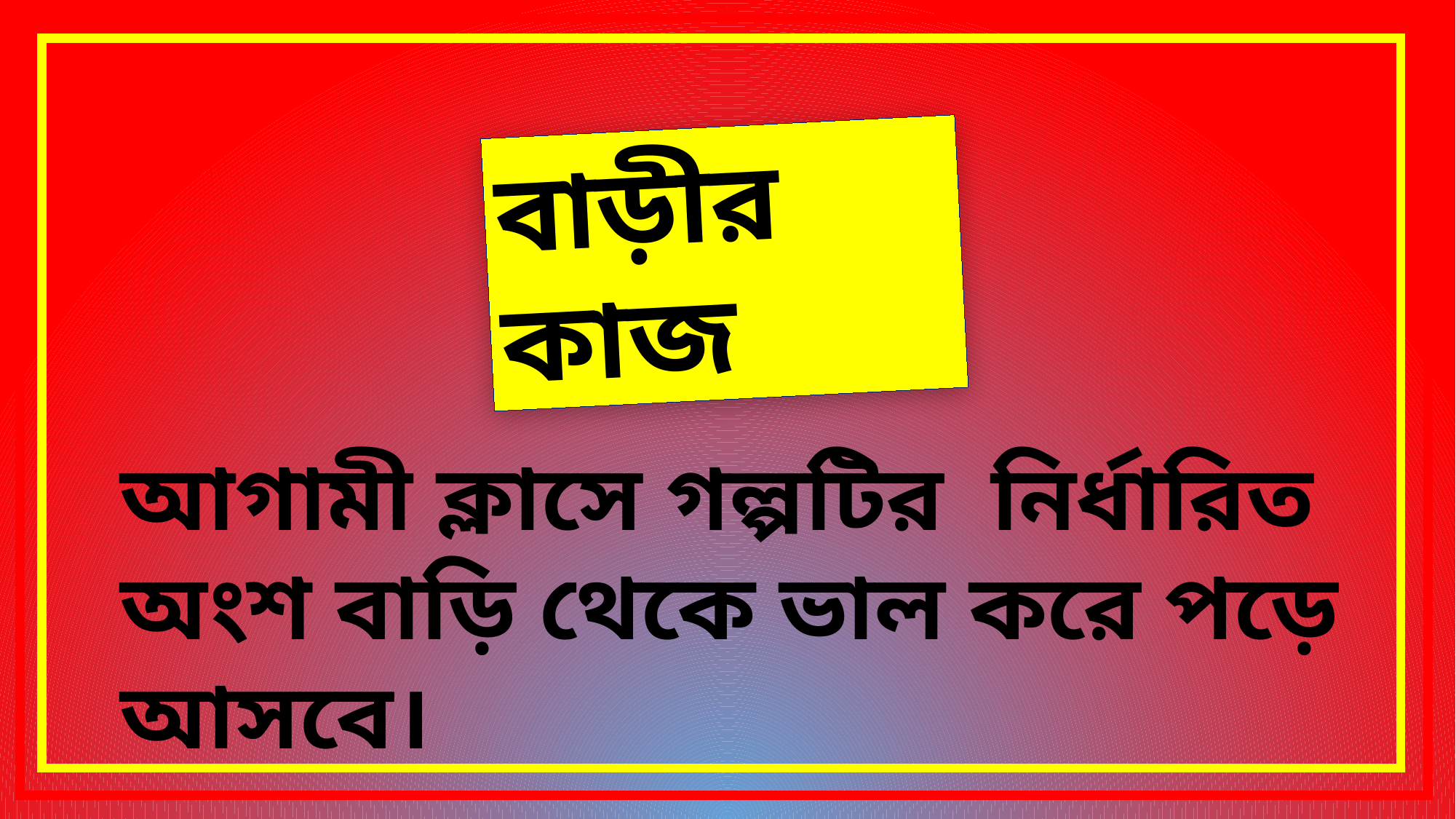

বাড়ীর কাজ
আগামী ক্লাসে গল্পটির  নির্ধারিত অংশ বাড়ি থেকে ভাল করে পড়ে আসবে।